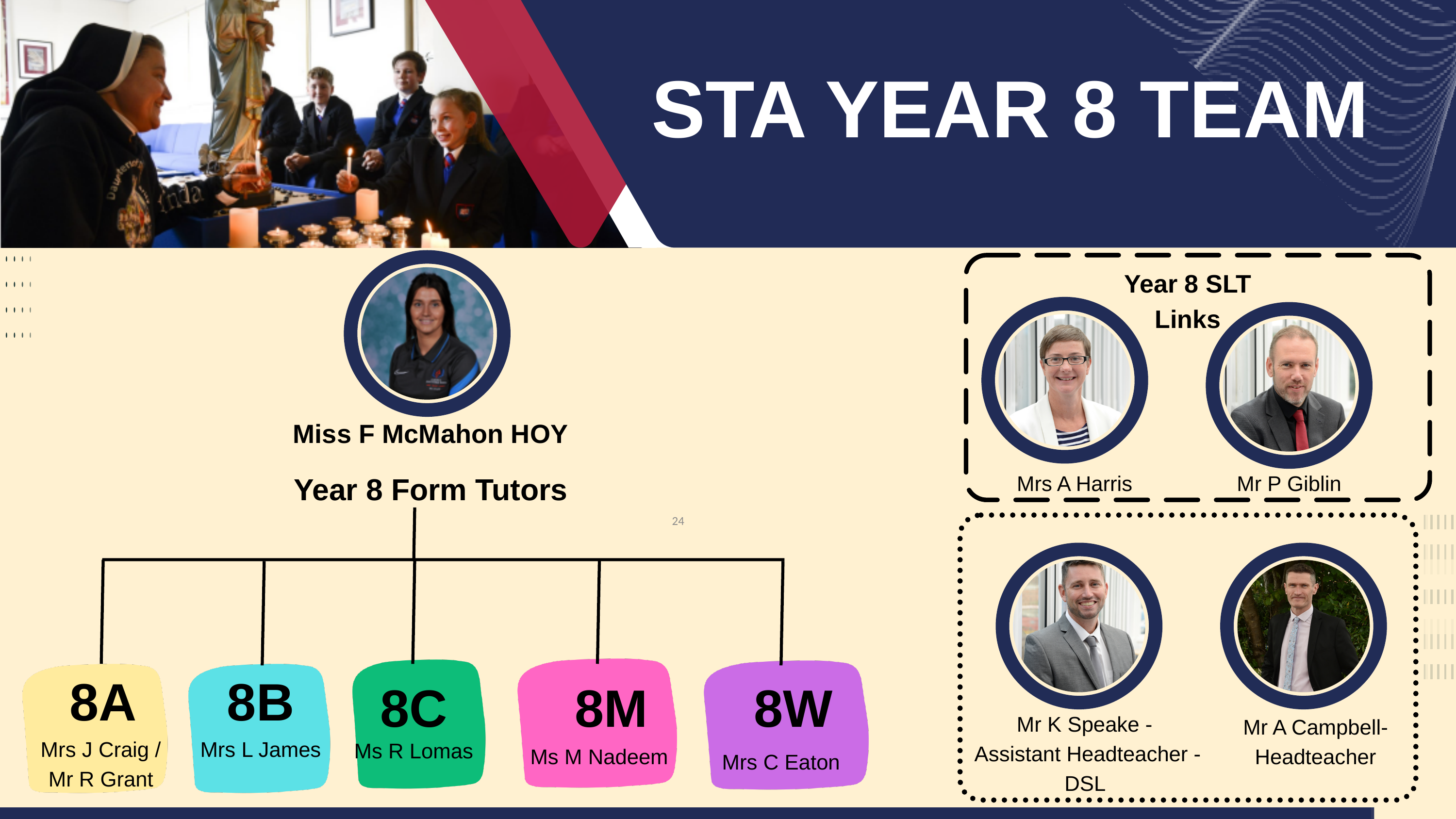

STA YEAR 8 TEAM
AGENDA

Year 8 SLT Links

Miss F McMahon HOY
Year 8 Form Tutors
Mrs A Harris
Mr P Giblin
24

8A
8B

8C
8M
8W
Mr K Speake -
Assistant Headteacher -DSL
Mr A Campbell- Headteacher
Mrs J Craig / Mr R Grant
Mrs L James
Ms R Lomas
Ms M Nadeem
Mrs C Eaton